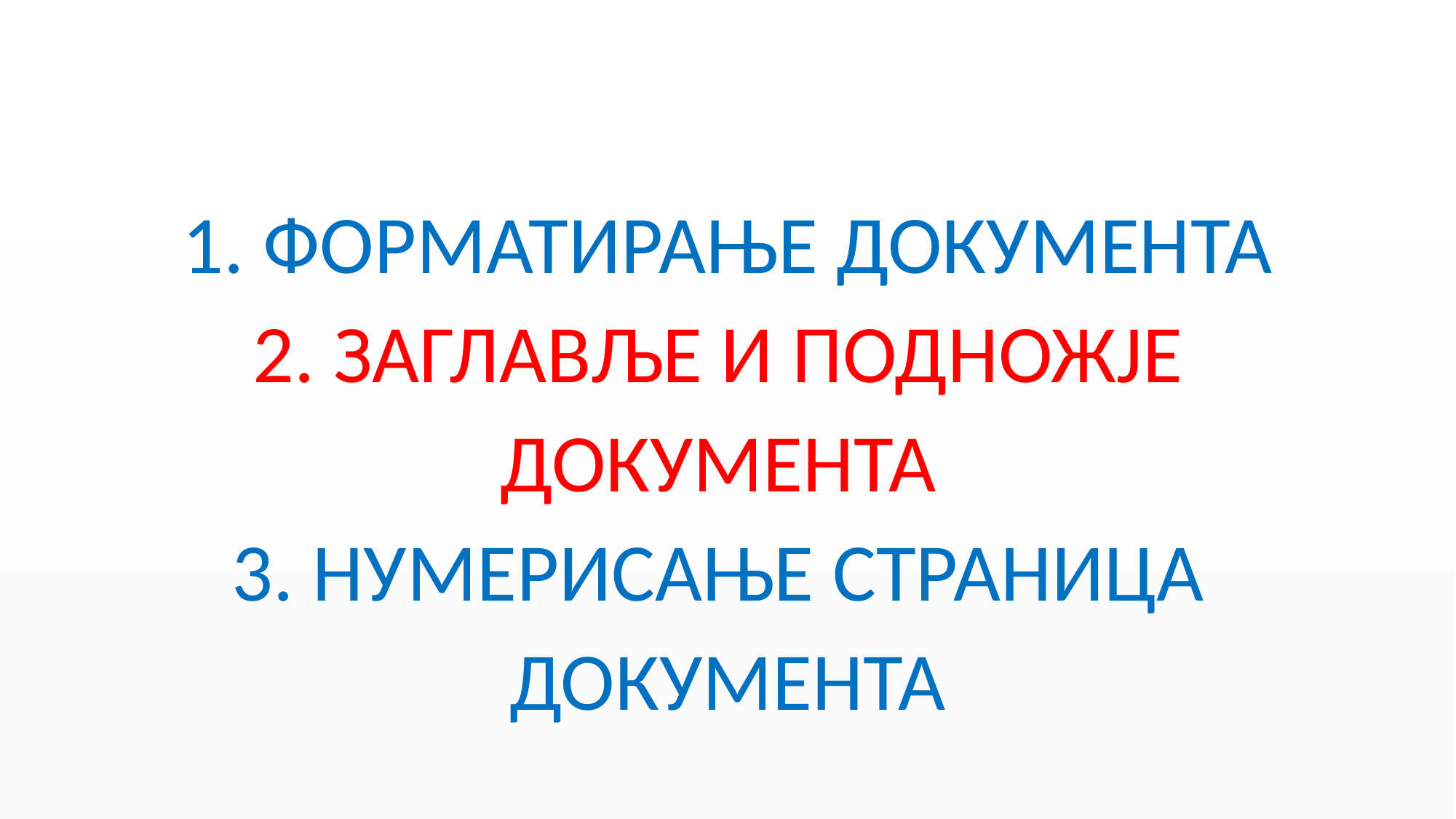

# 1. ФОРМАТИРАЊЕ ДОКУМЕНТА 2. ЗАГЛАВЉЕ И ПОДНОЖЈЕ ДОКУМЕНТА 3. НУМЕРИСАЊЕ СТРАНИЦА ДОКУМЕНТА